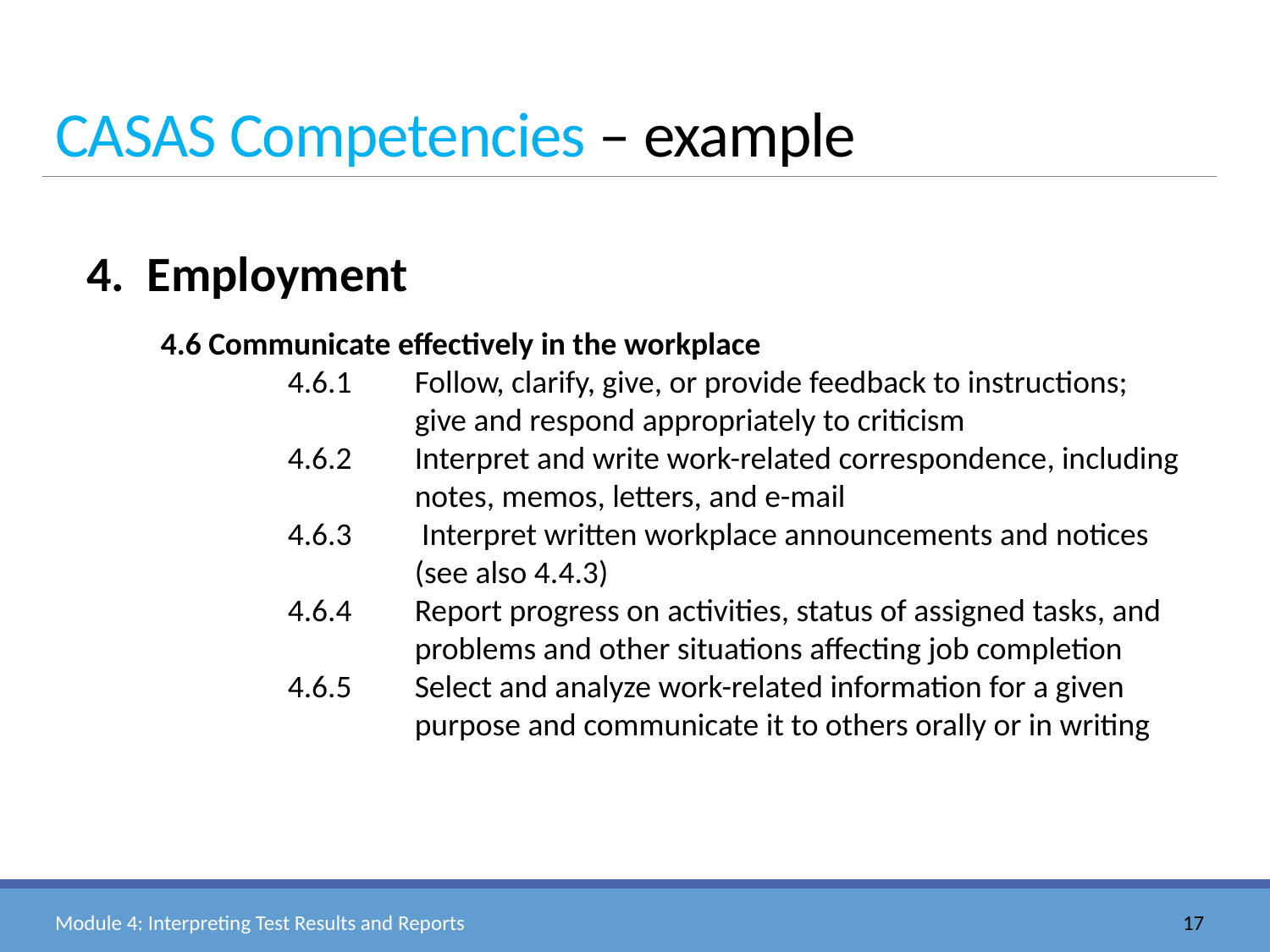

# CASAS Competencies – example
4.  Employment
4.6 Communicate effectively in the workplace
	4.6.1 	Follow, clarify, give, or provide feedback to instructions; 			give and respond appropriately to criticism
	4.6.2 	Interpret and write work-related correspondence, including 		notes, memos, letters, and e-mail
	4.6.3	 Interpret written workplace announcements and notices 			(see also 4.4.3)
	4.6.4 	Report progress on activities, status of assigned tasks, and 			problems and other situations affecting job completion
	4.6.5 	Select and analyze work-related information for a given 			purpose and communicate it to others orally or in writing
Module 4: Interpreting Test Results and Reports
17